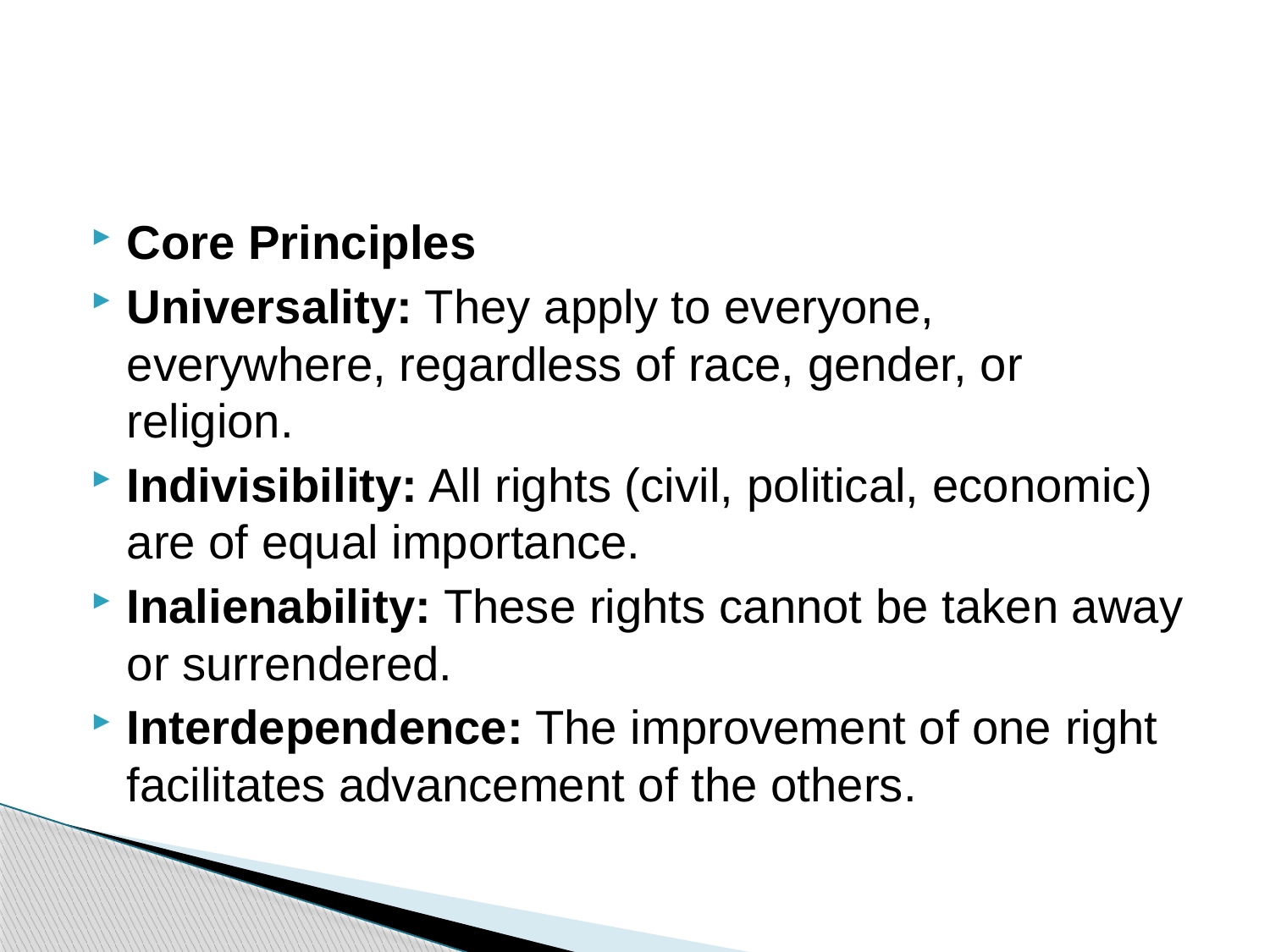

#
Core Principles
Universality: They apply to everyone, everywhere, regardless of race, gender, or religion.
Indivisibility: All rights (civil, political, economic) are of equal importance.
Inalienability: These rights cannot be taken away or surrendered.
Interdependence: The improvement of one right facilitates advancement of the others.